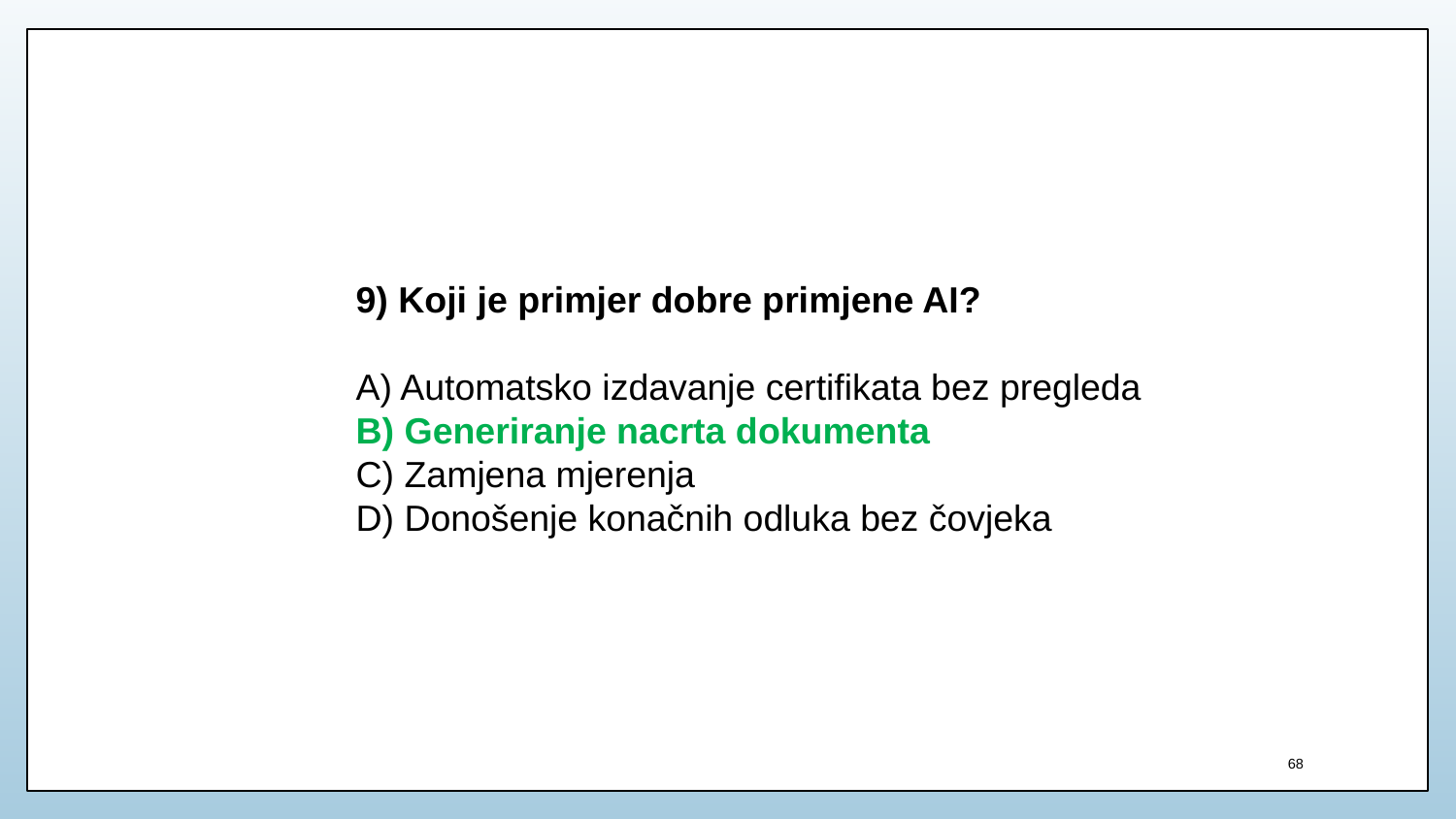

9) Koji je primjer dobre primjene AI?

A) Automatsko izdavanje certifikata bez pregleda
B) Generiranje nacrta dokumenta
C) Zamjena mjerenja
D) Donošenje konačnih odluka bez čovjeka
68